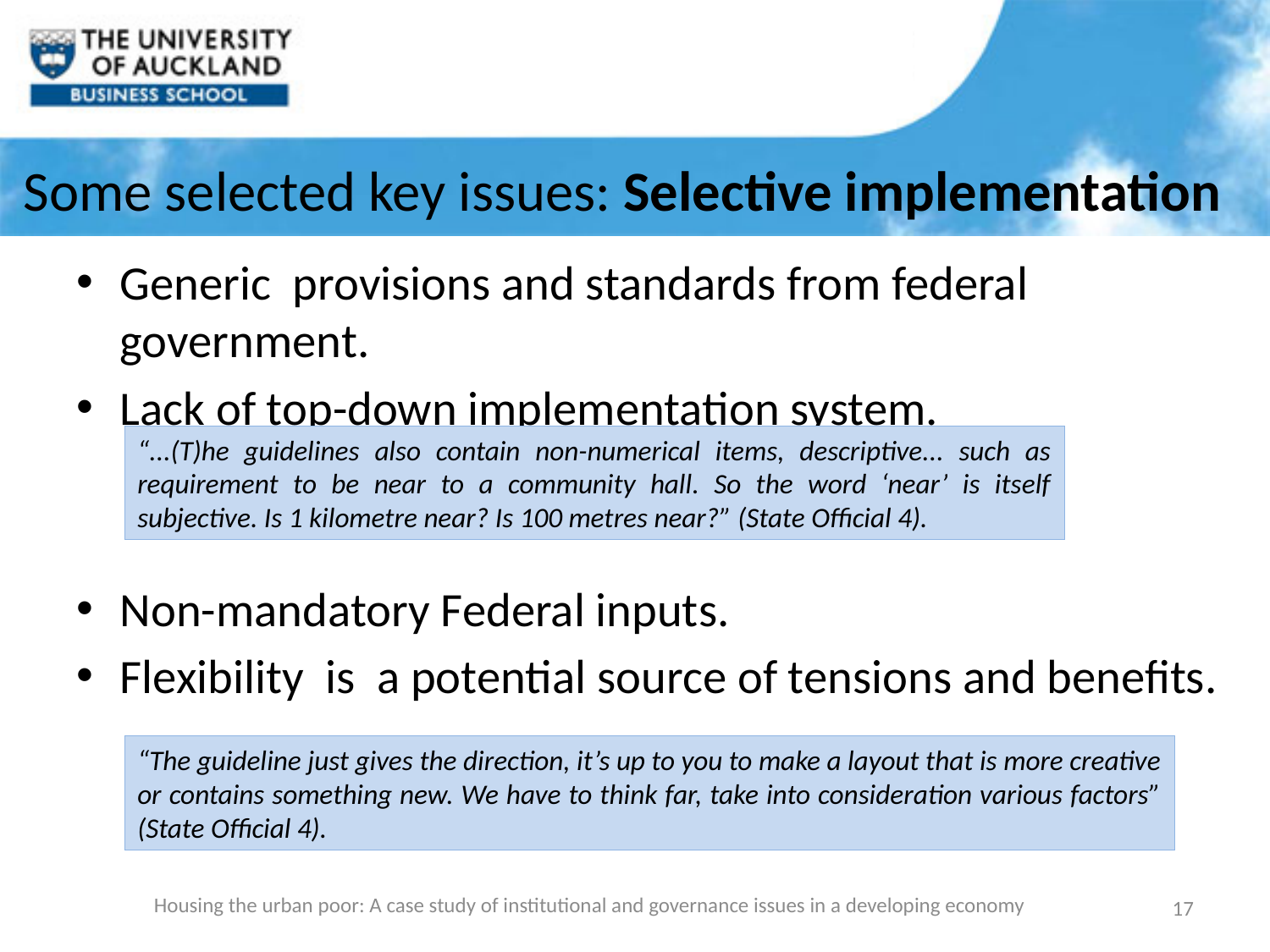

# Some selected key issues: Selective implementation
Generic  provisions and standards from federal government.
Lack of top-down implementation system.

Non-mandatory Federal inputs.
Flexibility  is  a potential source of tensions and benefits.
“...(T)he guidelines also contain non-numerical items, descriptive... such as requirement to be near to a community hall. So the word ‘near’ is itself subjective. Is 1 kilometre near? Is 100 metres near?” (State Official 4).
“The guideline just gives the direction, it’s up to you to make a layout that is more creative or contains something new. We have to think far, take into consideration various factors” (State Official 4).
Housing the urban poor: A case study of institutional and governance issues in a developing economy
17